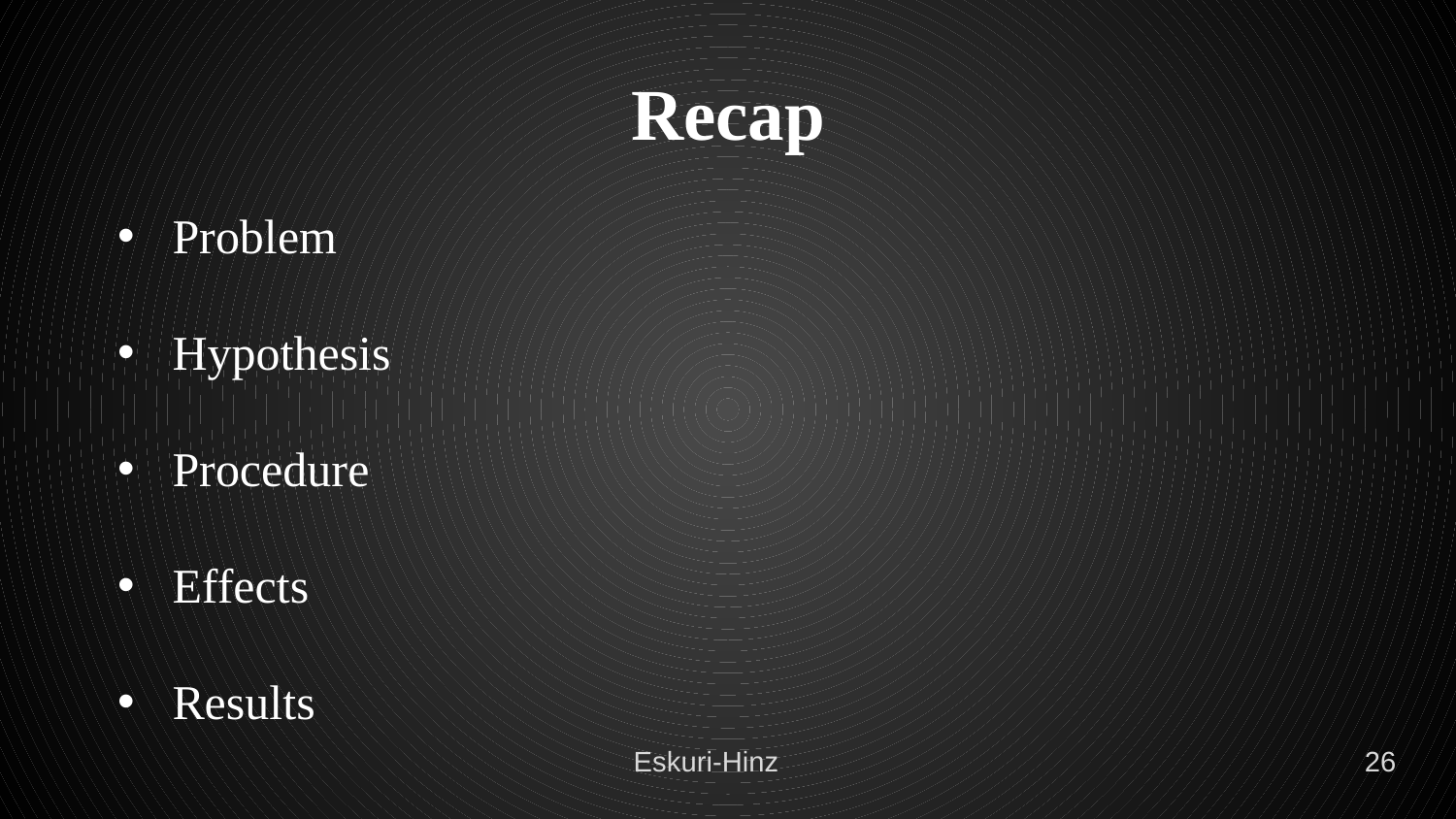

# Recap
Problem

Hypothesis

Procedure

Effects

Results

Eskuri-Hinz
26